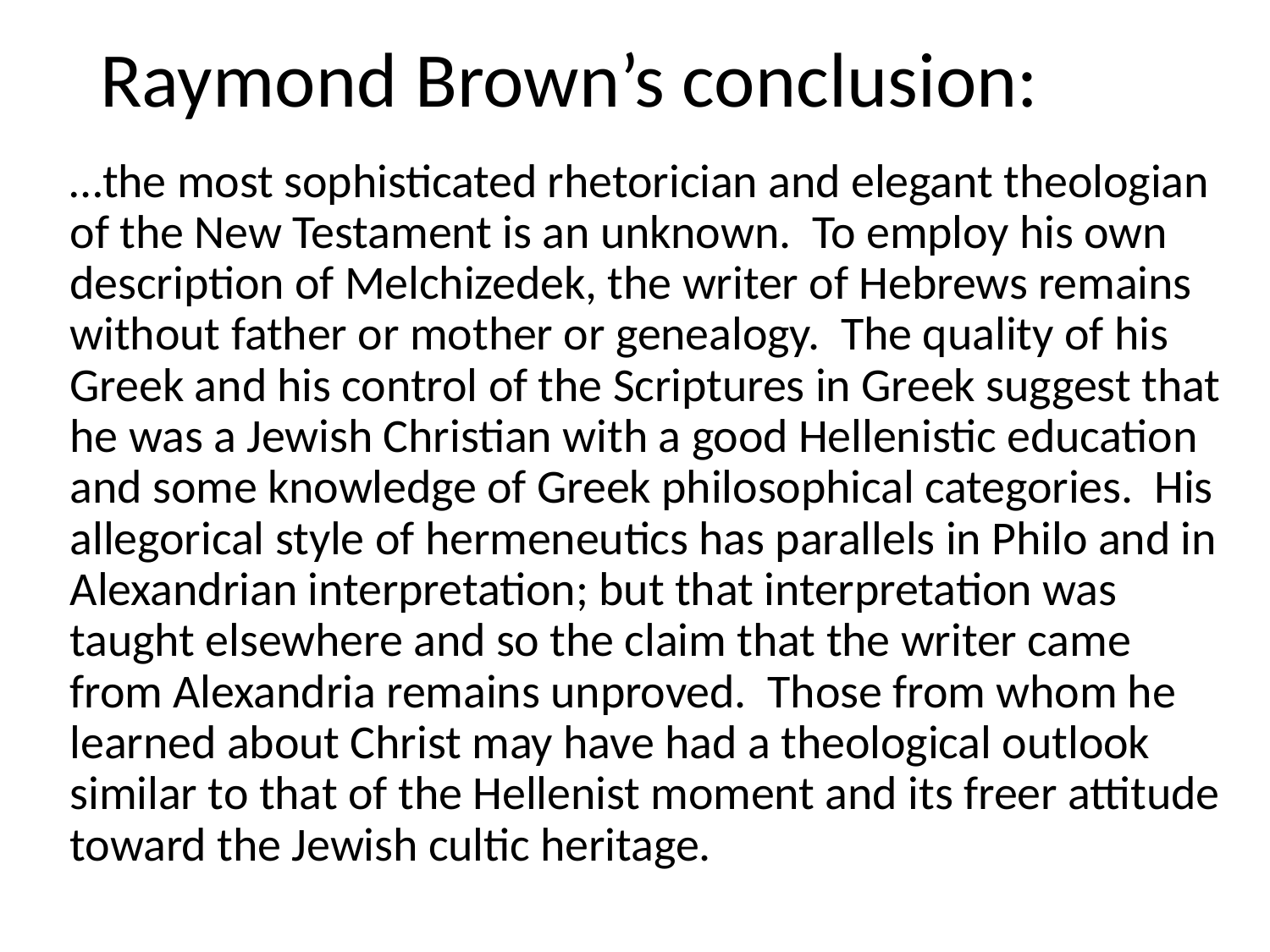

# Raymond Brown’s conclusion:
…the most sophisticated rhetorician and elegant theologian of the New Testament is an unknown.  To employ his own description of Melchizedek, the writer of Hebrews remains without father or mother or genealogy.  The quality of his Greek and his control of the Scriptures in Greek suggest that he was a Jewish Christian with a good Hellenistic education and some knowledge of Greek philosophical categories.  His allegorical style of hermeneutics has parallels in Philo and in Alexandrian interpretation; but that interpretation was taught elsewhere and so the claim that the writer came from Alexandria remains unproved.  Those from whom he learned about Christ may have had a theological outlook similar to that of the Hellenist moment and its freer attitude toward the Jewish cultic heritage.